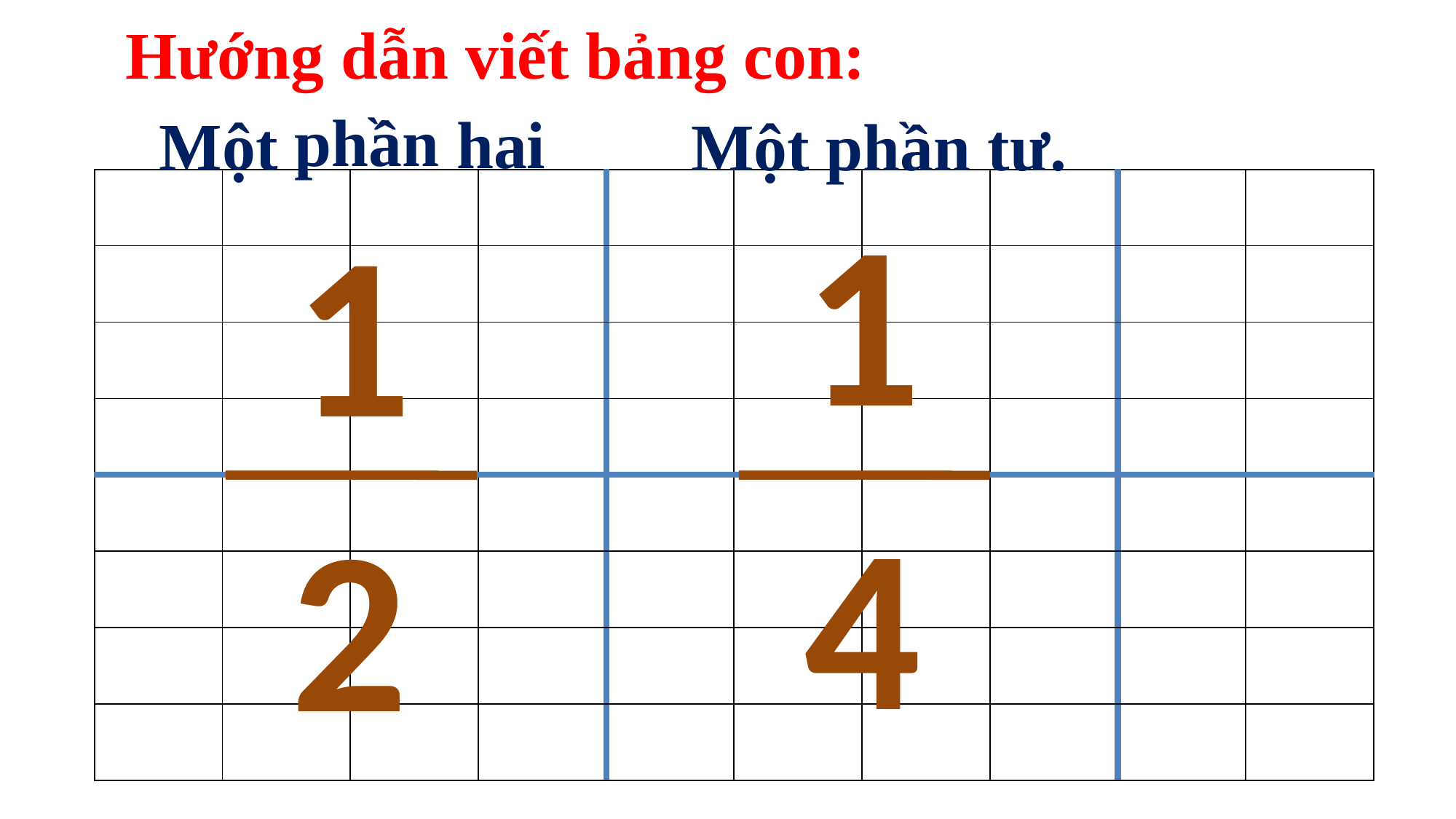

Hướng dẫn viết bảng con:
phần
hai
Một
Một phần tư.
|  |  |  |  |  |  |  |  |  |  |
| --- | --- | --- | --- | --- | --- | --- | --- | --- | --- |
|  |  |  |  |  |  |  |  |  |  |
|  |  |  |  |  |  |  |  |  |  |
|  |  |  |  |  |  |  |  |  |  |
|  |  |  |  |  |  |  |  |  |  |
|  |  |  |  |  |  |  |  |  |  |
|  |  |  |  |  |  |  |  |  |  |
|  |  |  |  |  |  |  |  |  |  |
1
1
4
2